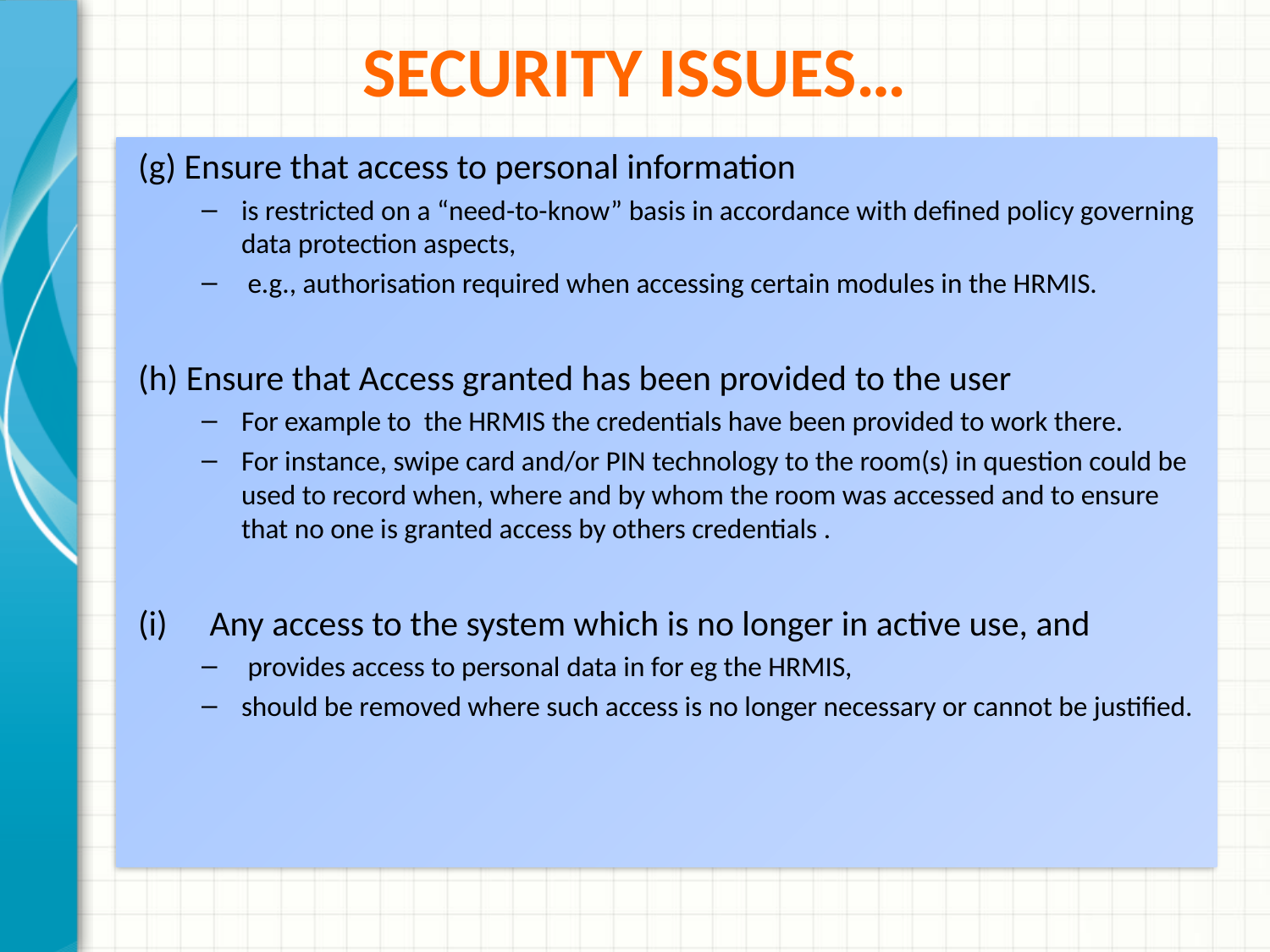

# Security issues…
(g) Ensure that access to personal information
is restricted on a “need-to-know” basis in accordance with defined policy governing data protection aspects,
 e.g., authorisation required when accessing certain modules in the HRMIS.

(h) Ensure that Access granted has been provided to the user
For example to  the HRMIS the credentials have been provided to work there.
For instance, swipe card and/or PIN technology to the room(s) in question could be used to record when, where and by whom the room was accessed and to ensure that no one is granted access by others credentials .

Any access to the system which is no longer in active use, and
 provides access to personal data in for eg the HRMIS,
should be removed where such access is no longer necessary or cannot be justified.